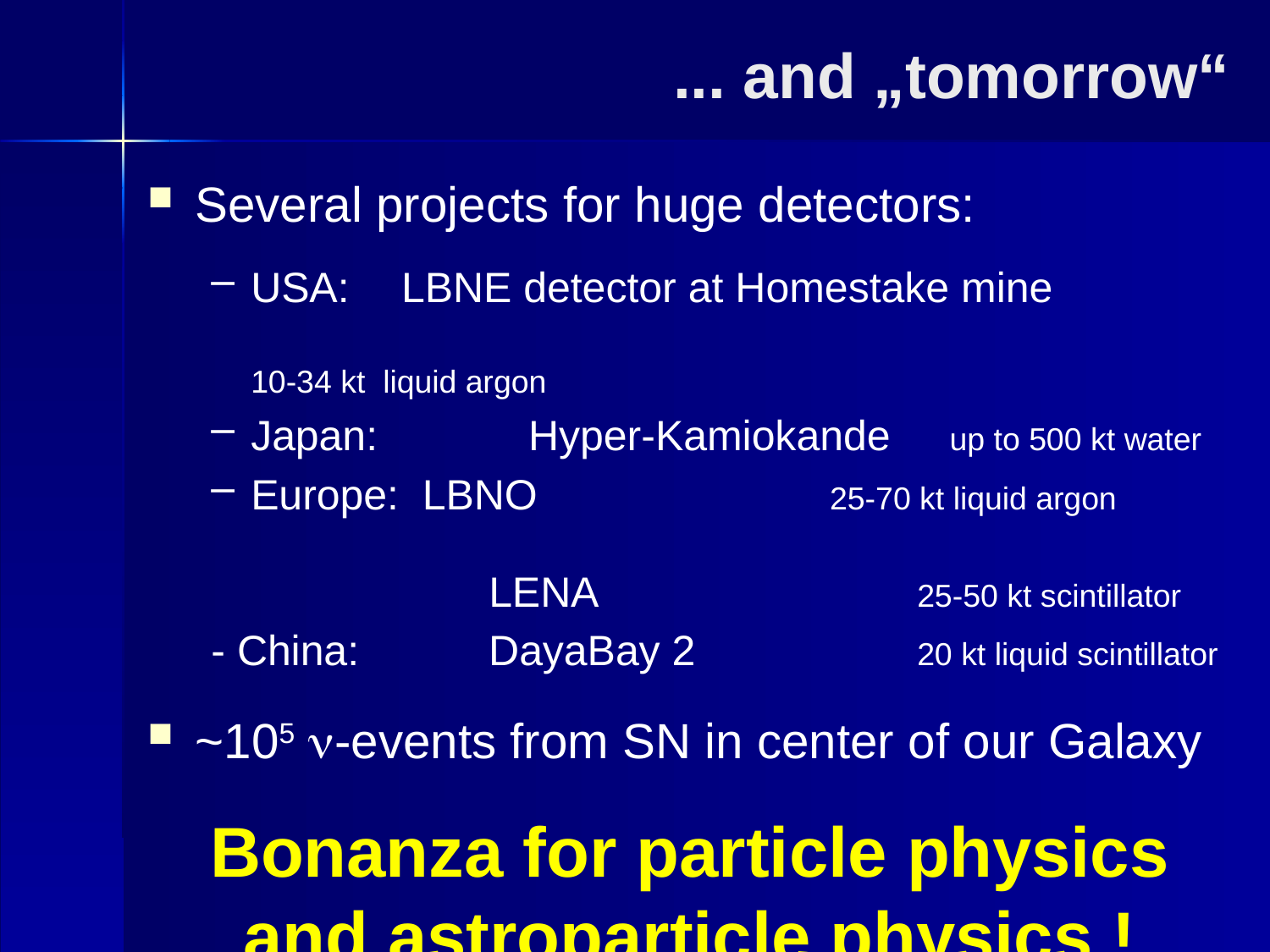

# ... and „tomorrow“
Several projects for huge detectors:

USA: 	  LBNE detector at Homestake mine                                               		  			     10-34 kt  liquid argon
Japan:  	  Hyper-Kamiokande     up to 500 kt water
Europe:  LBNO 		      25-70 kt liquid argon
             	  LENA  		      25-50 kt scintillator
- China:	  DayaBay 2 		      20 kt liquid scintillator

~105 ν-events from SN in center of our Galaxy

Bonanza for particle physics and astroparticle physics !